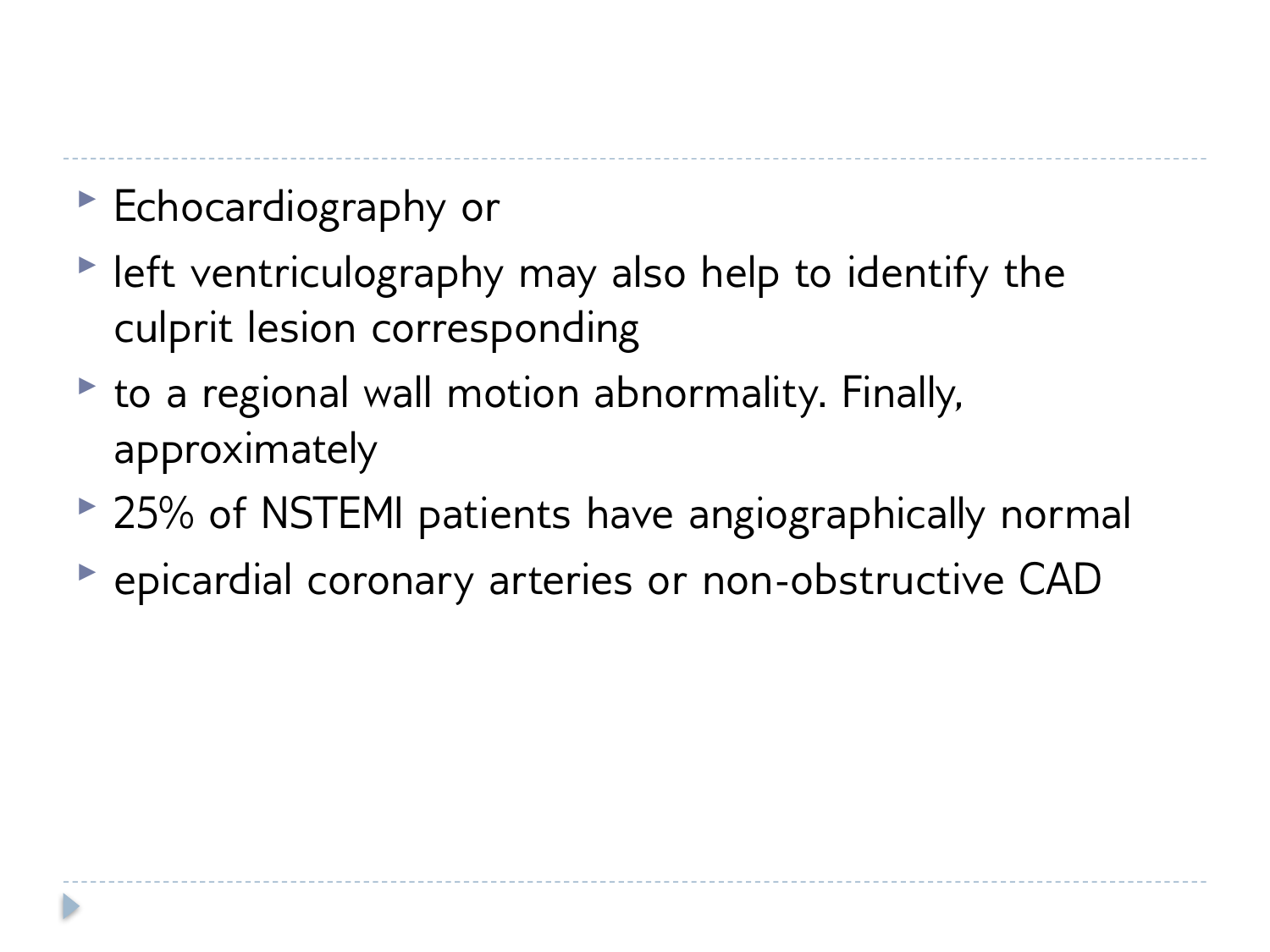

#
Echocardiography or
left ventriculography may also help to identify the culprit lesion corresponding
to a regional wall motion abnormality. Finally, approximately
25% of NSTEMI patients have angiographically normal
epicardial coronary arteries or non-obstructive CAD